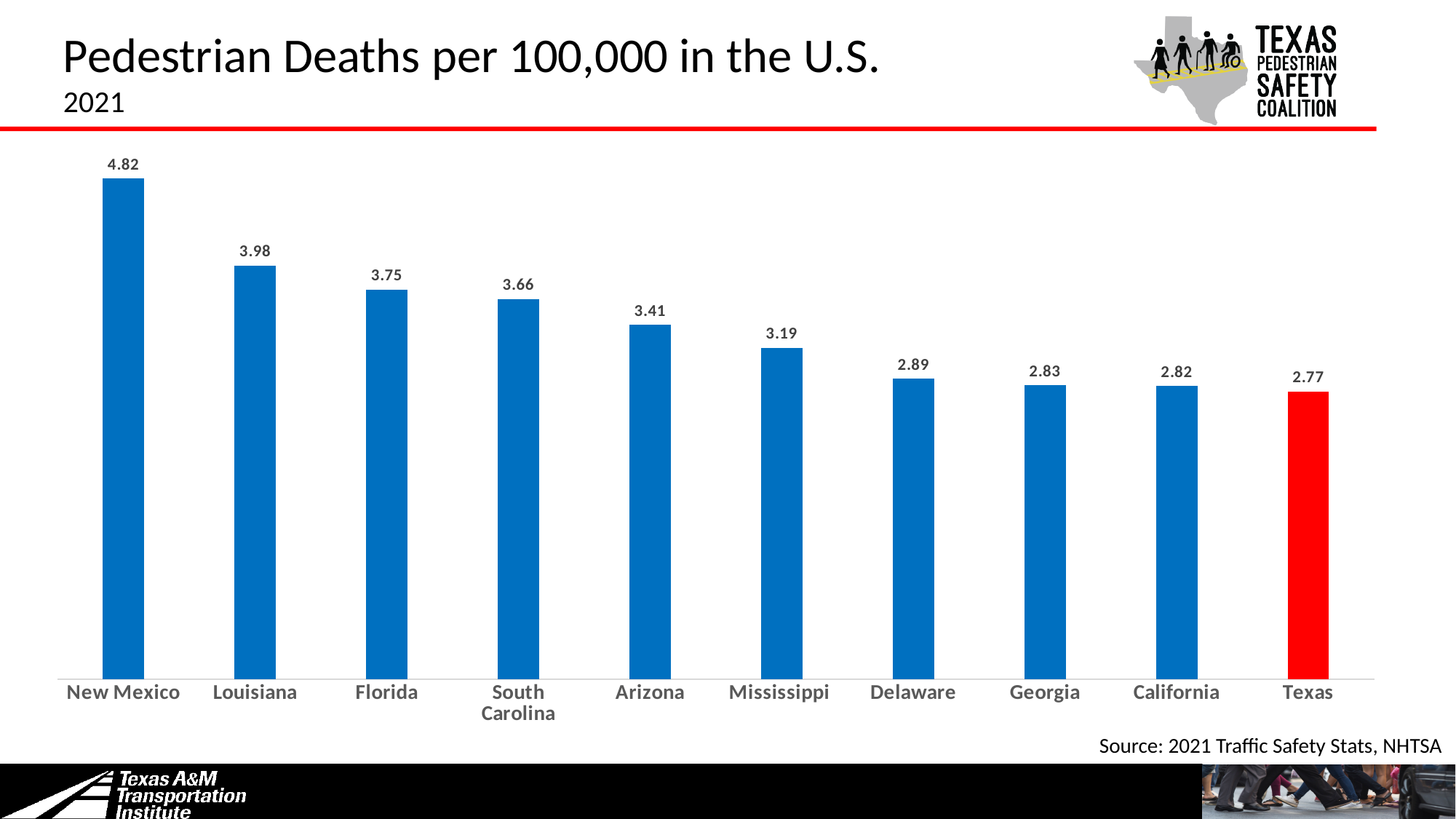

# Pedestrian Deaths per 100,000 in the U.S. 2021

### Chart

| Category |  |
|---|---|
| New Mexico | 4.82 |
| Louisiana | 3.98 |
| Florida | 3.75 |
| South Carolina | 3.66 |
| Arizona | 3.41 |
| Mississippi  | 3.19 |
| Delaware | 2.89 |
| Georgia | 2.83 |
| California | 2.82 |
| Texas | 2.77 |
Source: 2021 Traffic Safety Stats, NHTSA